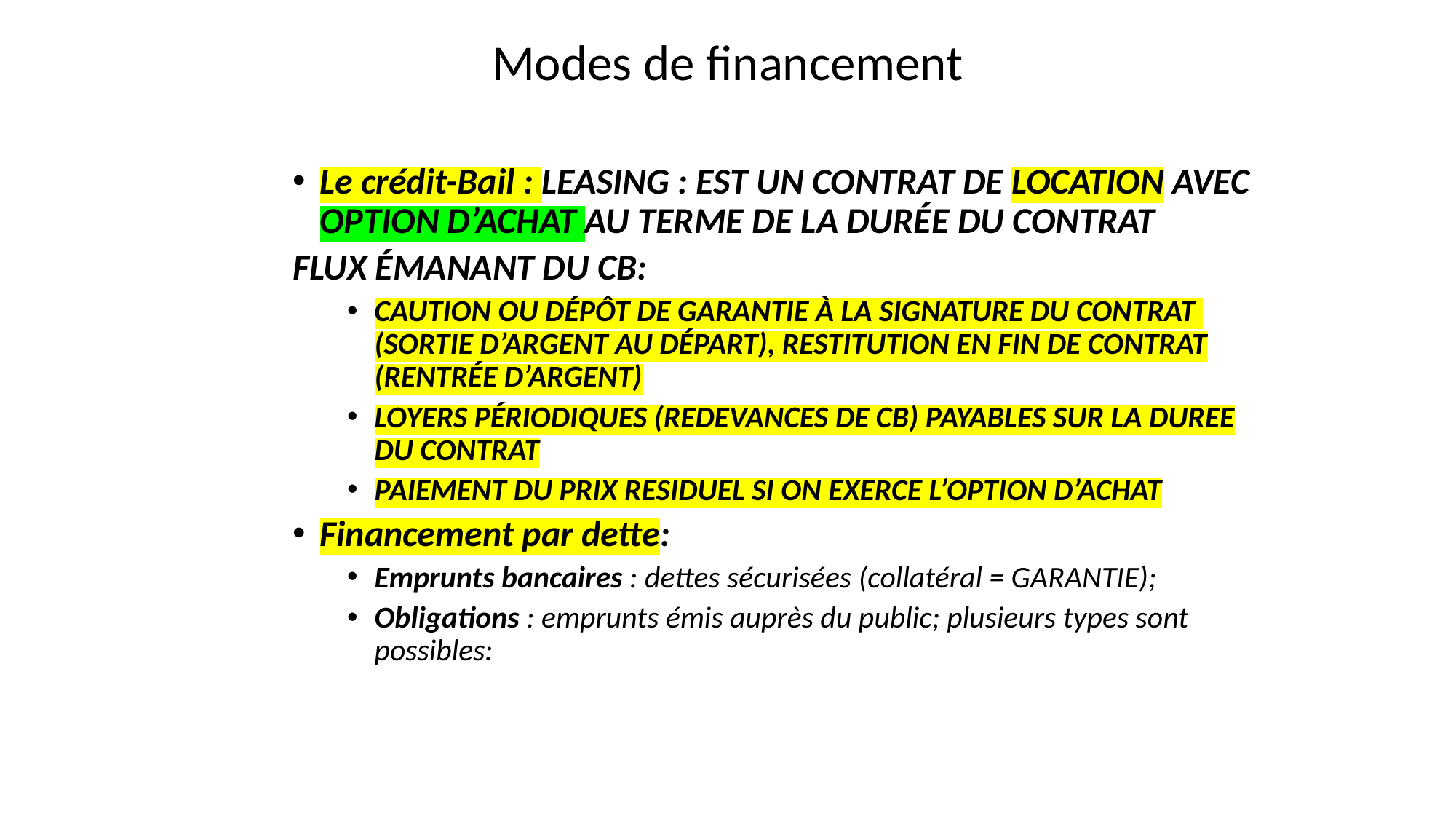

# Modes de financement
Le crédit-Bail : LEASING : EST UN CONTRAT DE LOCATION AVEC OPTION D’ACHAT AU TERME DE LA DURÉE DU CONTRAT
FLUX ÉMANANT DU CB:
CAUTION OU DÉPÔT DE GARANTIE À LA SIGNATURE DU CONTRAT  (SORTIE D’ARGENT AU DÉPART), RESTITUTION EN FIN DE CONTRAT (RENTRÉE D’ARGENT)
LOYERS PÉRIODIQUES (REDEVANCES DE CB) PAYABLES SUR LA DUREE DU CONTRAT
PAIEMENT DU PRIX RESIDUEL SI ON EXERCE L’OPTION D’ACHAT
Financement par dette:
Emprunts bancaires : dettes sécurisées (collatéral = GARANTIE);
Obligations : emprunts émis auprès du public; plusieurs types sont possibles: